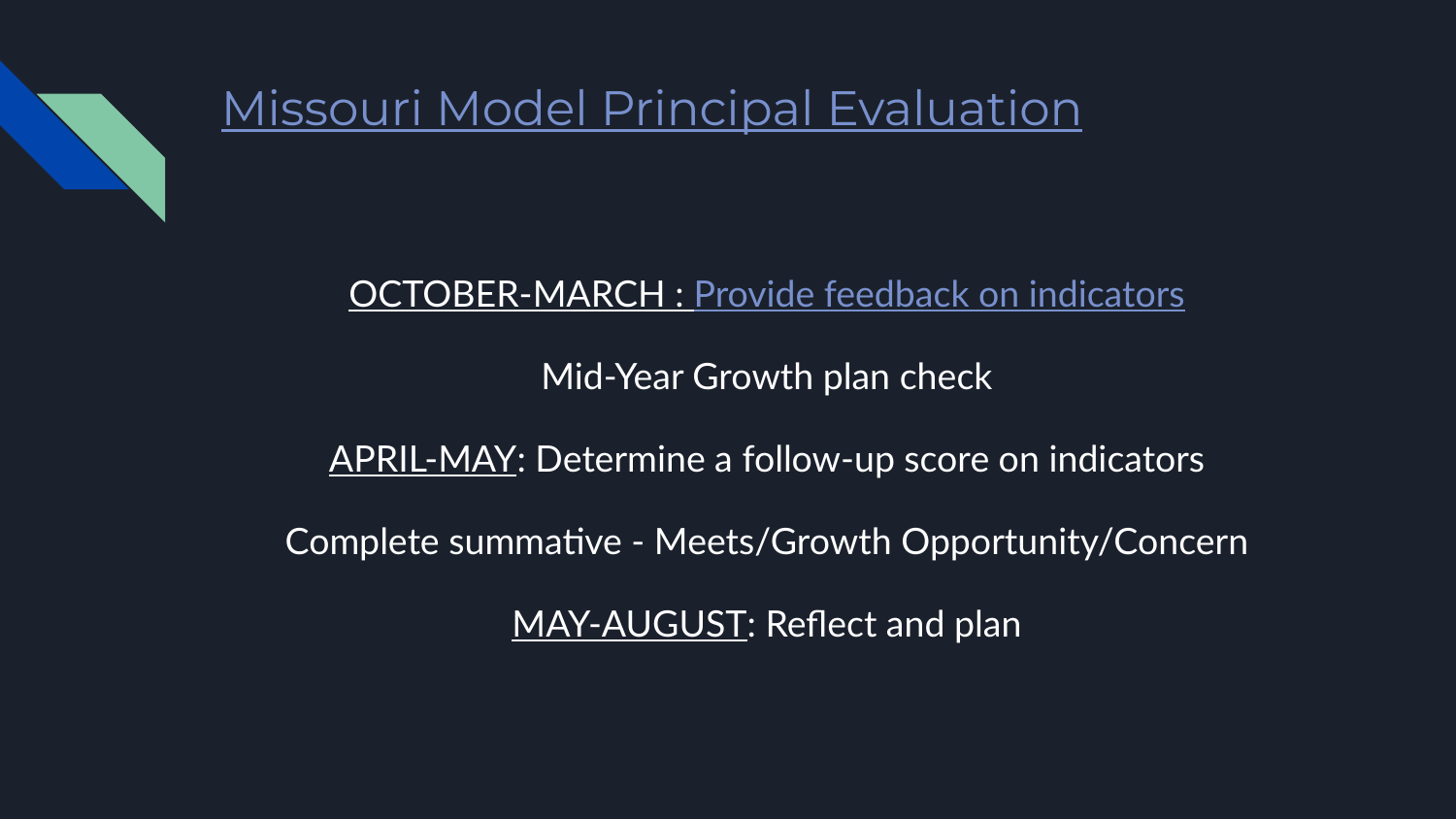

# Missouri Model Principal Evaluation
OCTOBER-MARCH : Provide feedback on indicators
Mid-Year Growth plan check
APRIL-MAY: Determine a follow-up score on indicators
Complete summative - Meets/Growth Opportunity/Concern
MAY-AUGUST: Reflect and plan